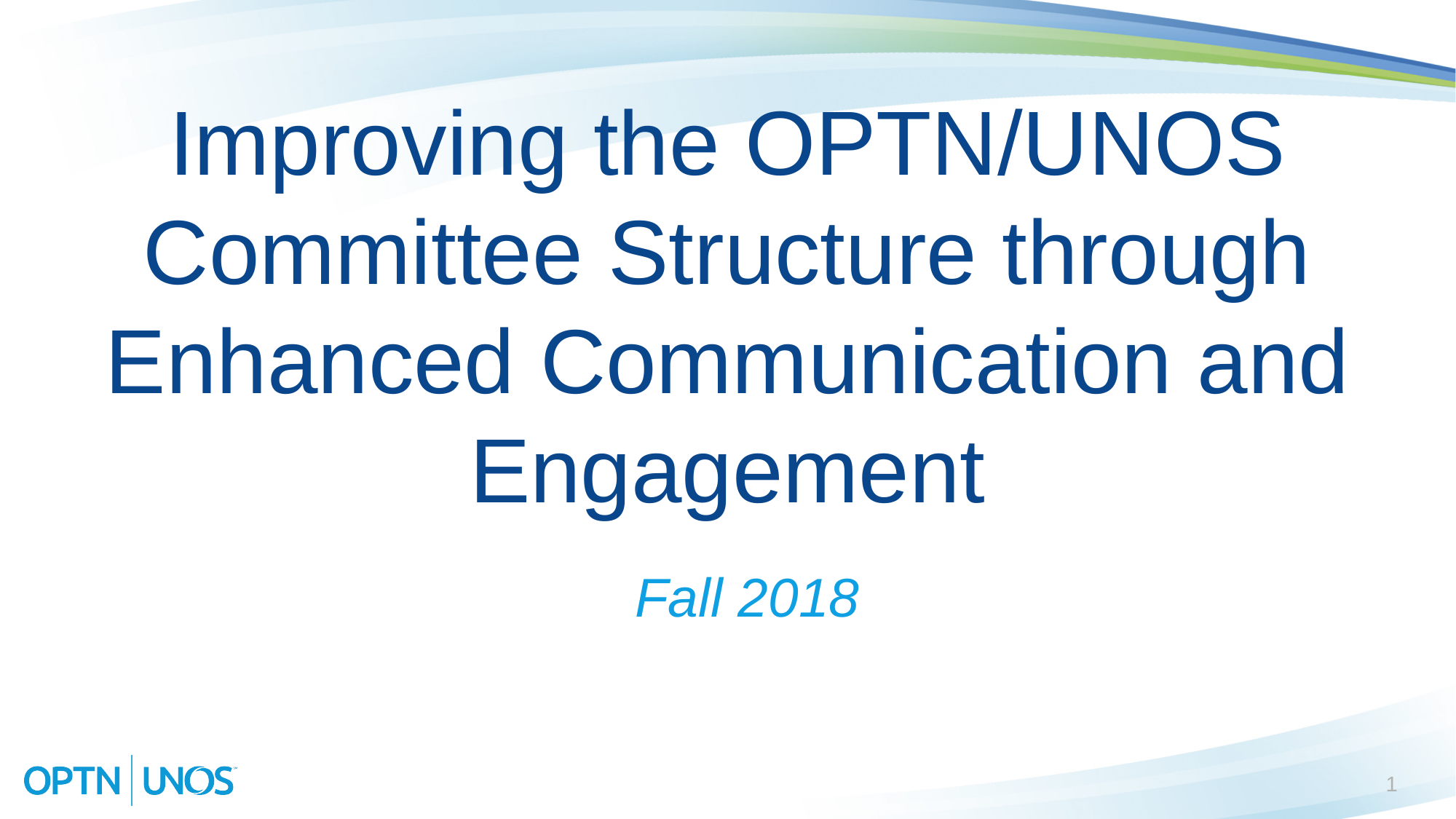

# Improving the OPTN/UNOS Committee Structure through Enhanced Communication and Engagement
Fall 2018
1